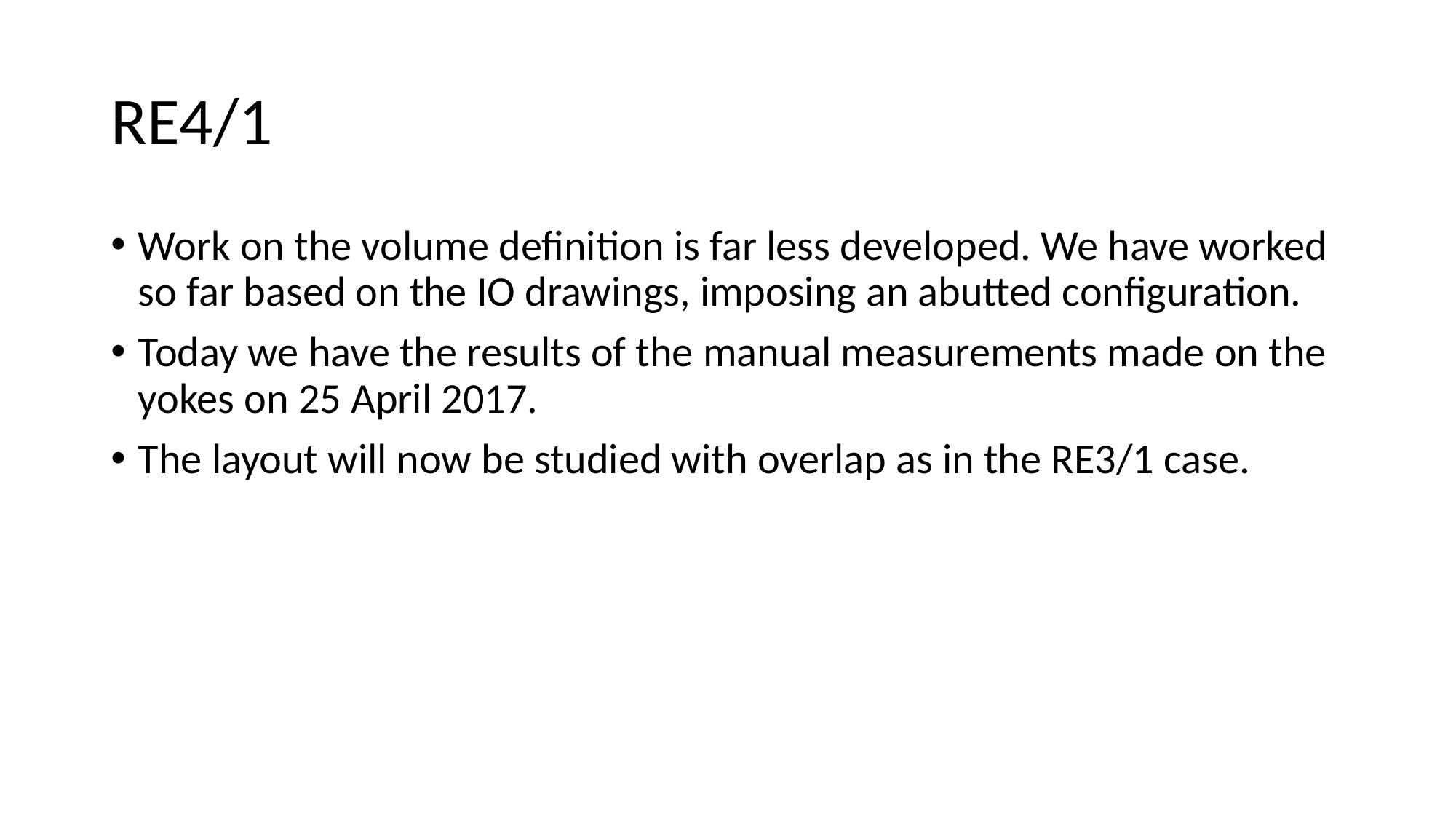

# RE4/1
Work on the volume definition is far less developed. We have worked so far based on the IO drawings, imposing an abutted configuration.
Today we have the results of the manual measurements made on the yokes on 25 April 2017.
The layout will now be studied with overlap as in the RE3/1 case.